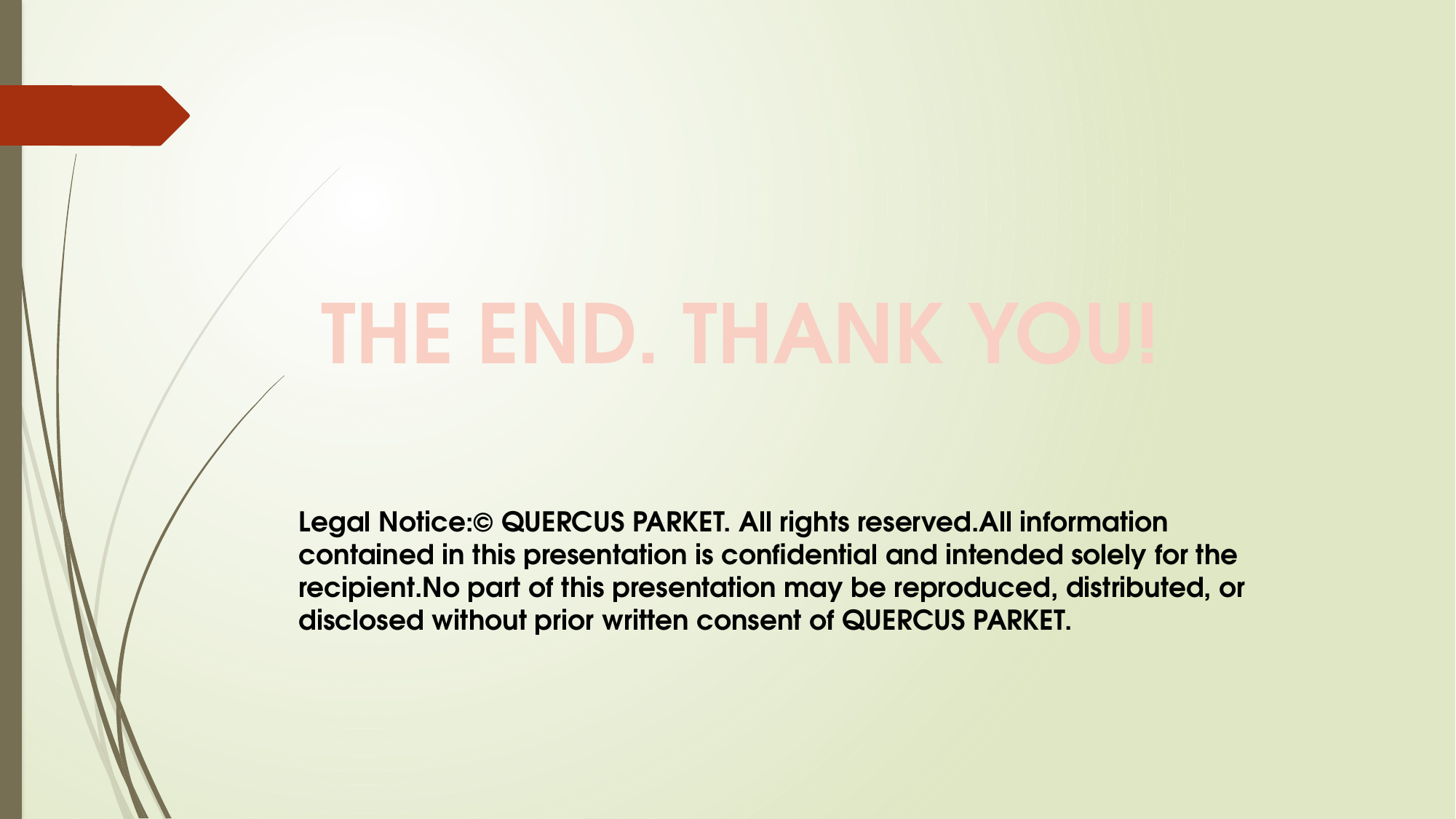

THE END. THANK YOU!
Legal Notice:© QUERCUS PARKET. All rights reserved.All information contained in this presentation is confidential and intended solely for the recipient.No part of this presentation may be reproduced, distributed, or disclosed without prior written consent of QUERCUS PARKET.